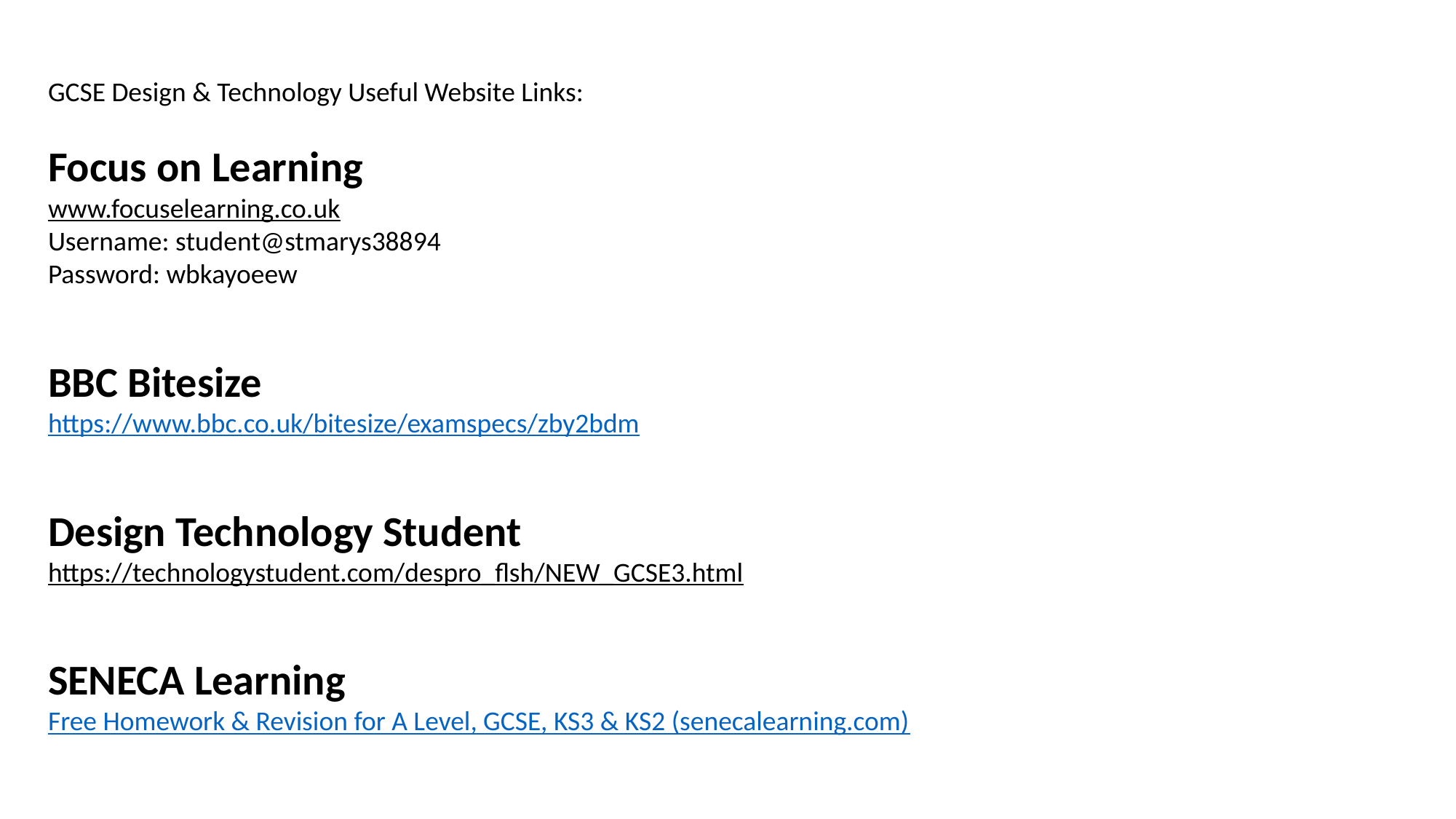

GCSE Design & Technology Useful Website Links:

Focus on Learning
www.focuselearning.co.uk
Username: student@stmarys38894
Password: wbkayoeew

BBC Bitesize
https://www.bbc.co.uk/bitesize/examspecs/zby2bdm

Design Technology Student
https://technologystudent.com/despro_flsh/NEW_GCSE3.html

SENECA Learning
Free Homework & Revision for A Level, GCSE, KS3 & KS2 (senecalearning.com)